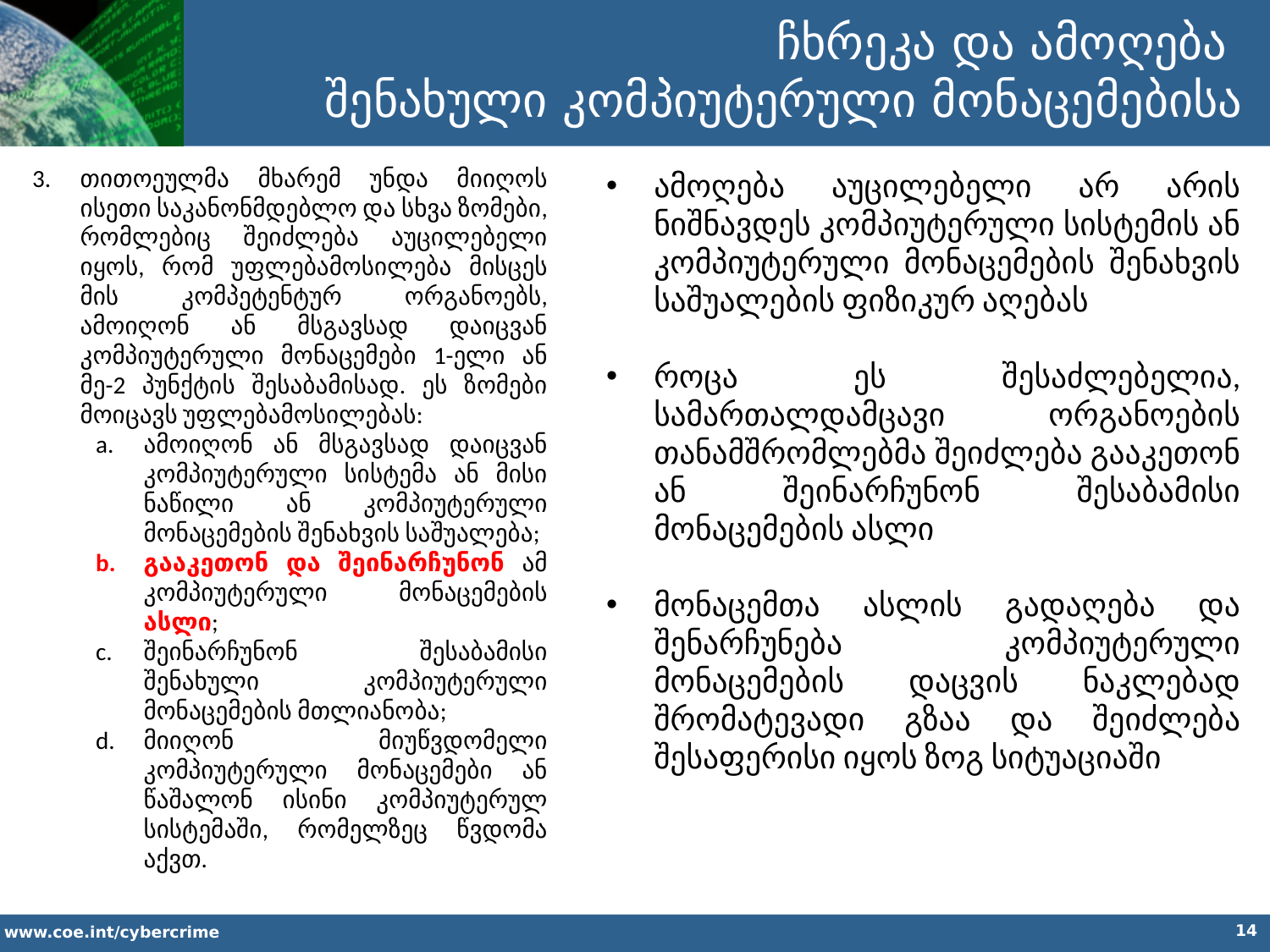

ჩხრეკა და ამოღება
შენახული კომპიუტერული მონაცემებისა
თითოეულმა მხარემ უნდა მიიღოს ისეთი საკანონმდებლო და სხვა ზომები, რომლებიც შეიძლება აუცილებელი იყოს, რომ უფლებამოსილება მისცეს მის კომპეტენტურ ორგანოებს, ამოიღონ ან მსგავსად დაიცვან კომპიუტერული მონაცემები 1-ელი ან მე-2 პუნქტის შესაბამისად. ეს ზომები მოიცავს უფლებამოსილებას:
ამოიღონ ან მსგავსად დაიცვან კომპიუტერული სისტემა ან მისი ნაწილი ან კომპიუტერული მონაცემების შენახვის საშუალება;
გააკეთონ და შეინარჩუნონ ამ კომპიუტერული მონაცემების ასლი;
შეინარჩუნონ შესაბამისი შენახული კომპიუტერული მონაცემების მთლიანობა;
მიიღონ მიუწვდომელი კომპიუტერული მონაცემები ან წაშალონ ისინი კომპიუტერულ სისტემაში, რომელზეც წვდომა აქვთ.
ამოღება აუცილებელი არ არის ნიშნავდეს კომპიუტერული სისტემის ან კომპიუტერული მონაცემების შენახვის საშუალების ფიზიკურ აღებას

როცა ეს შესაძლებელია, სამართალდამცავი ორგანოების თანამშრომლებმა შეიძლება გააკეთონ ან შეინარჩუნონ შესაბამისი მონაცემების ასლი

მონაცემთა ასლის გადაღება და შენარჩუნება კომპიუტერული მონაცემების დაცვის ნაკლებად შრომატევადი გზაა და შეიძლება შესაფერისი იყოს ზოგ სიტუაციაში